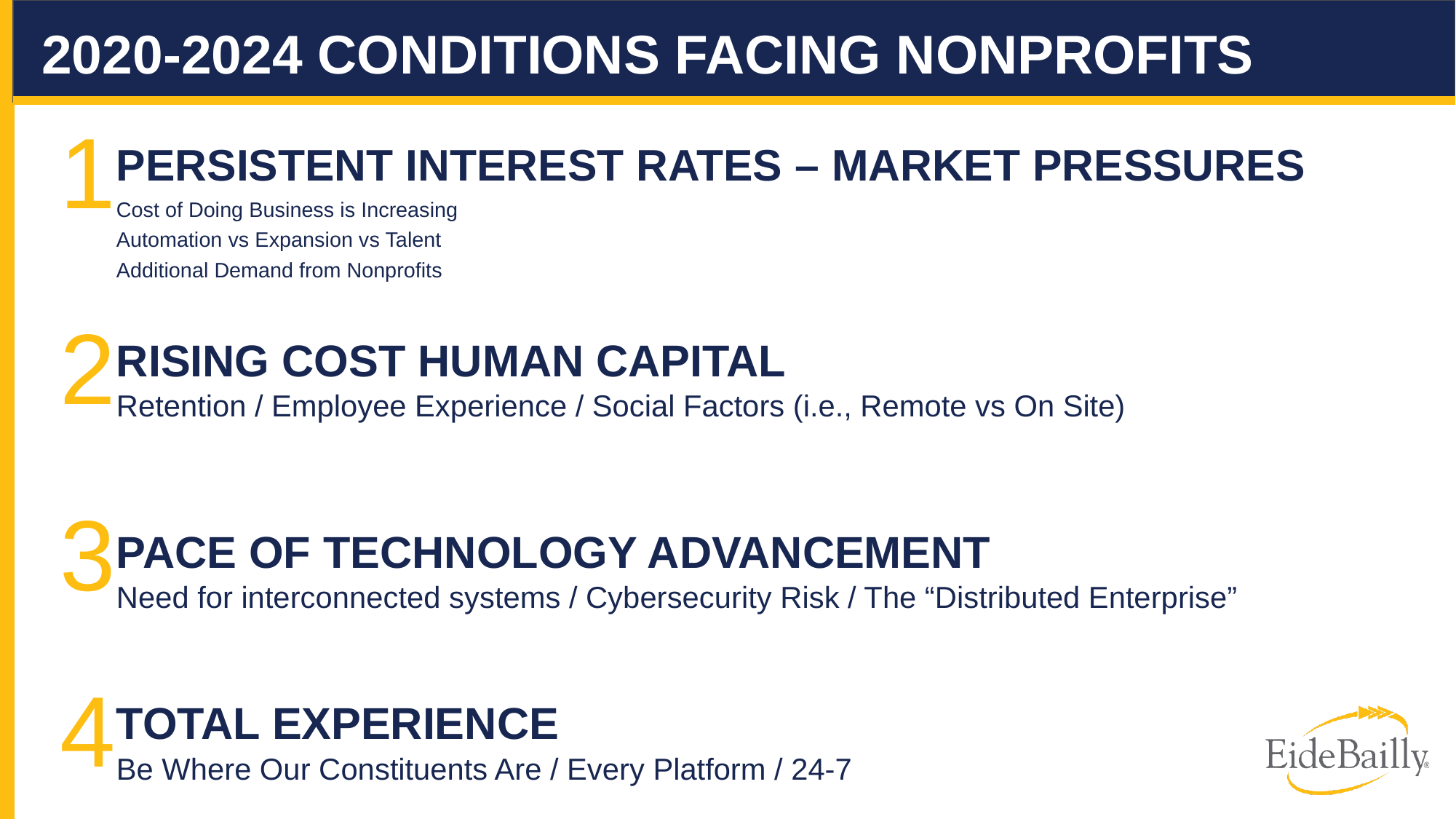

2020-2024 CONDITIONS FACING NONPROFITS
1
Persistent Interest Rates – Market Pressures
Cost of Doing Business is Increasing
Automation vs Expansion vs Talent
Additional Demand from Nonprofits
2
Rising Cost Human capital
Retention / Employee Experience / Social Factors (i.e., Remote vs On Site)
3
Pace of Technology Advancement
Need for interconnected systems / Cybersecurity Risk / The “Distributed Enterprise”
4
Total Experience
Be Where Our Constituents Are / Every Platform / 24-7